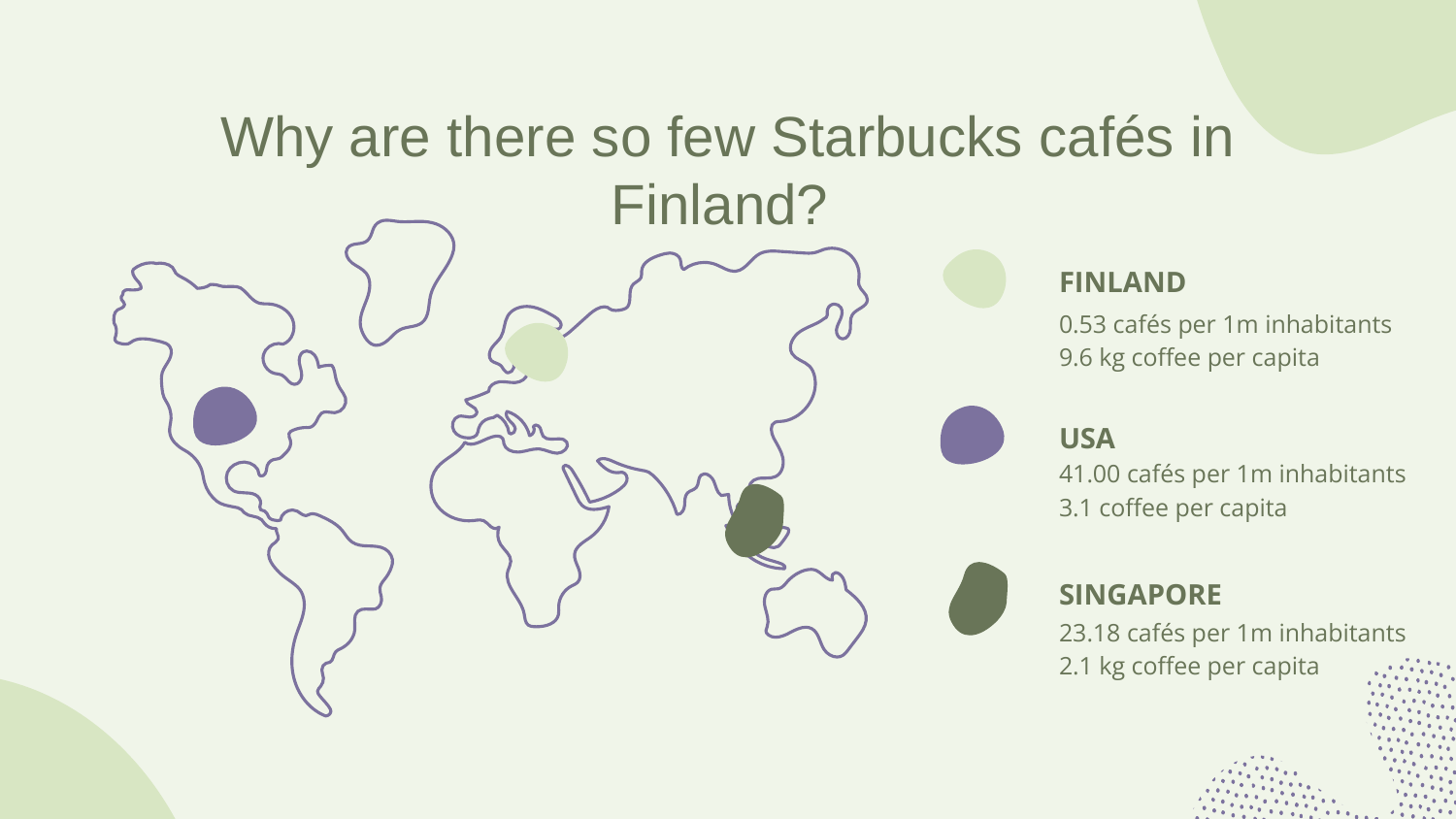

# Why are there so few Starbucks cafés in Finland?

FINLAND

0.53 cafés per 1m inhabitants 9.6 kg coffee per capita

USA

41.00 cafés per 1m inhabitants 3.1 coffee per capita

SINGAPORE

23.18 cafés per 1m inhabitants 2.1 kg coffee per capita